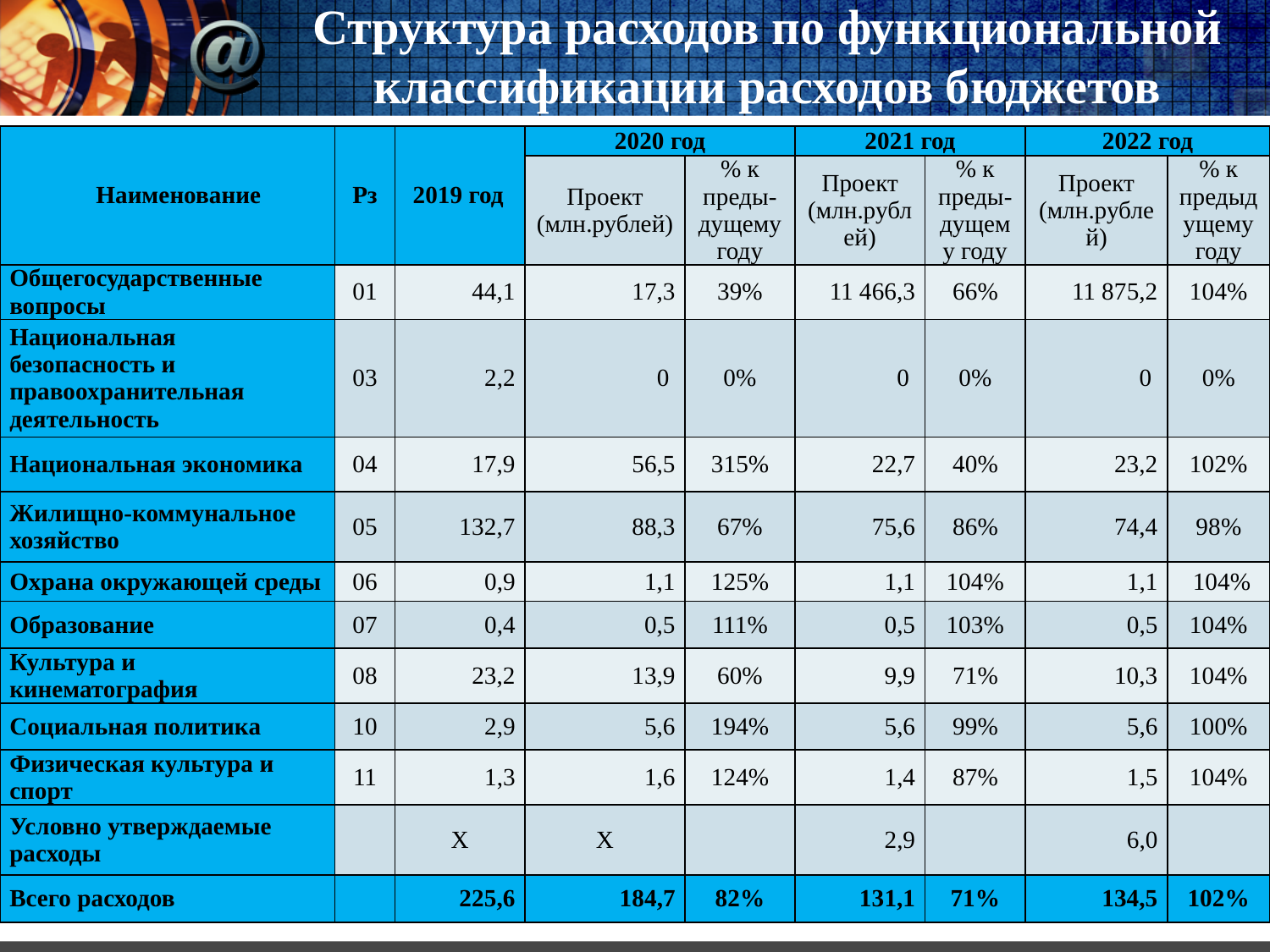

# Структура расходов по функциональной классификации расходов бюджетов
| Наименование | Рз | 2019 год | 2020 год |  | 2021 год |  | 2022 год |  |
| --- | --- | --- | --- | --- | --- | --- | --- | --- |
|  |  |  | Проект (млн.рублей) | % к преды-дущему году | Проект (млн.рублей) | % к преды-дущему году | Проект (млн.рублей) | % к предыдущему году |
| Общегосударственные вопросы | 01 | 44,1 | 17,3 | 39% | 11 466,3 | 66% | 11 875,2 | 104% |
| Национальная безопасность и правоохранительная деятельность | 03 | 2,2 | 0 | 0% | 0 | 0% | 0 | 0% |
| Национальная экономика | 04 | 17,9 | 56,5 | 315% | 22,7 | 40% | 23,2 | 102% |
| Жилищно-коммунальное хозяйство | 05 | 132,7 | 88,3 | 67% | 75,6 | 86% | 74,4 | 98% |
| Охрана окружающей среды | 06 | 0,9 | 1,1 | 125% | 1,1 | 104% | 1,1 | 104% |
| Образование | 07 | 0,4 | 0,5 | 111% | 0,5 | 103% | 0,5 | 104% |
| Культура и кинематография | 08 | 23,2 | 13,9 | 60% | 9,9 | 71% | 10,3 | 104% |
| Социальная политика | 10 | 2,9 | 5,6 | 194% | 5,6 | 99% | 5,6 | 100% |
| Физическая культура и спорт | 11 | 1,3 | 1,6 | 124% | 1,4 | 87% | 1,5 | 104% |
| Условно утверждаемые расходы |  | Х | Х |  | 2,9 |  | 6,0 |  |
| Всего расходов |  | 225,6 | 184,7 | 82% | 131,1 | 71% | 134,5 | 102% |